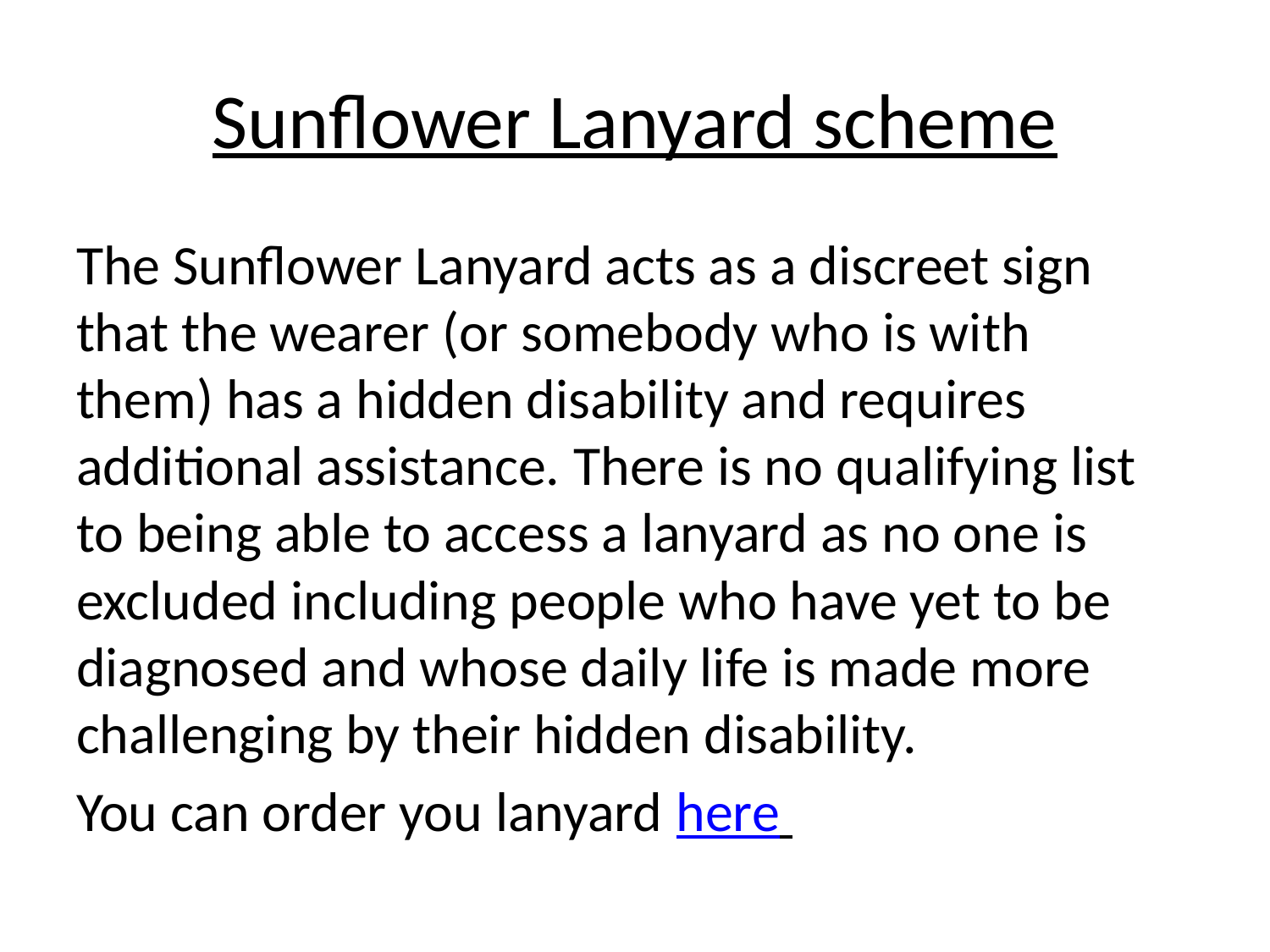

# Sunflower Lanyard scheme
The Sunflower Lanyard acts as a discreet sign that the wearer (or somebody who is with them) has a hidden disability and requires additional assistance. There is no qualifying list to being able to access a lanyard as no one is excluded including people who have yet to be diagnosed and whose daily life is made more challenging by their hidden disability.
You can order you lanyard here